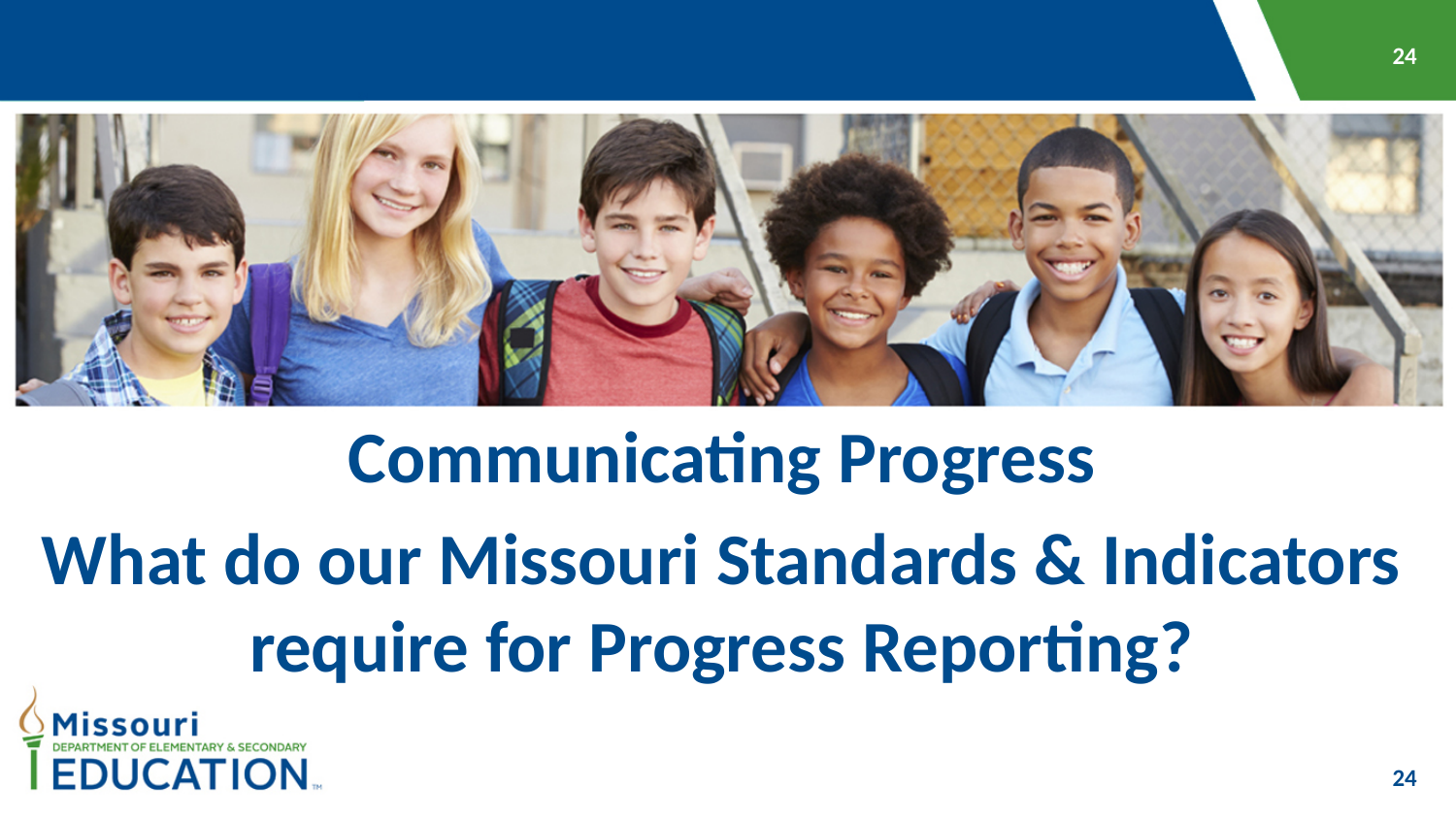

Communicating Progress
What do our Missouri Standards & Indicators require for Progress Reporting?
24